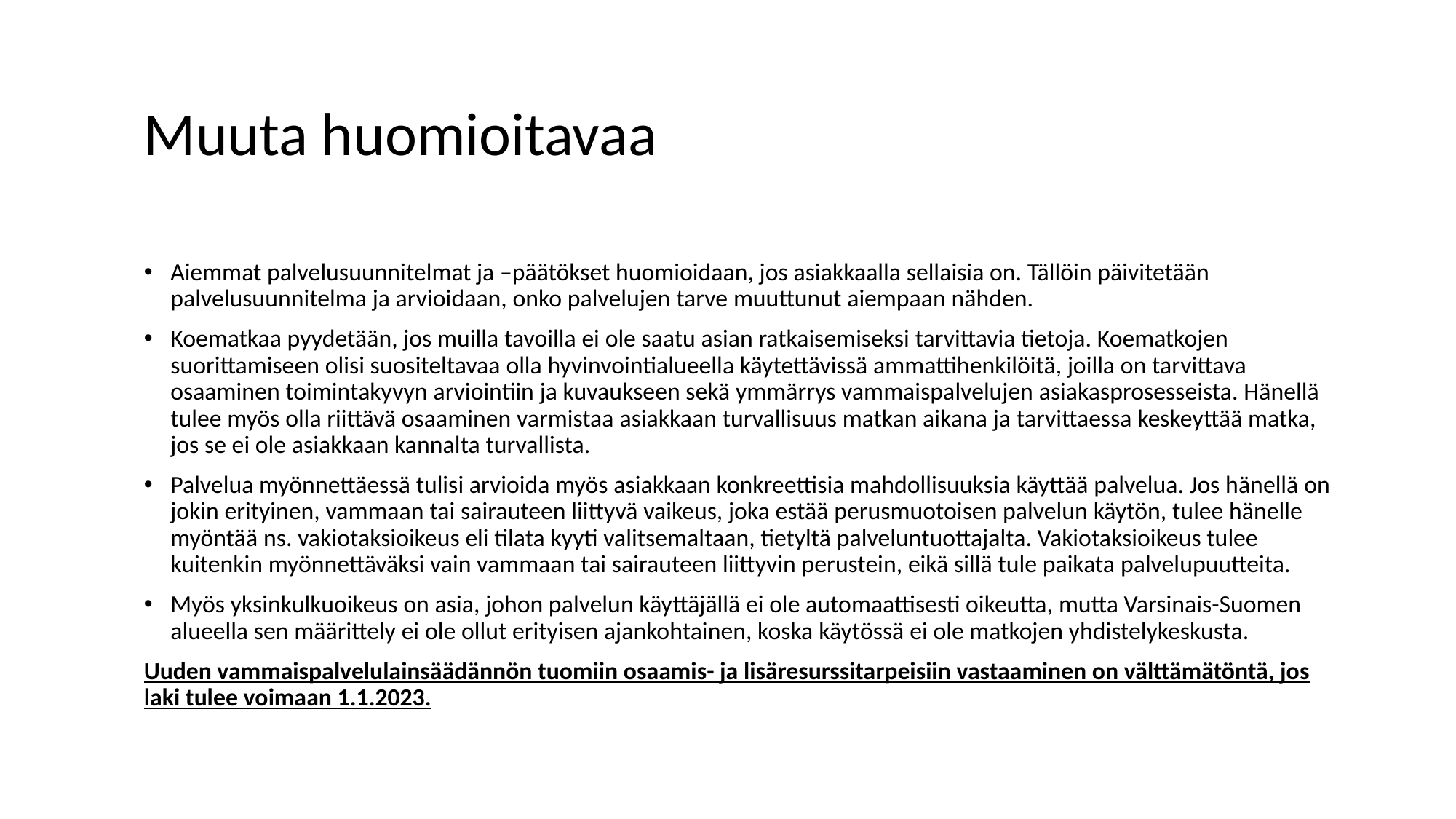

# Muuta huomioitavaa
Aiemmat palvelusuunnitelmat ja –päätökset huomioidaan, jos asiakkaalla sellaisia on. Tällöin päivitetään palvelusuunnitelma ja arvioidaan, onko palvelujen tarve muuttunut aiempaan nähden.
Koematkaa pyydetään, jos muilla tavoilla ei ole saatu asian ratkaisemiseksi tarvittavia tietoja. Koematkojen suorittamiseen olisi suositeltavaa olla hyvinvointialueella käytettävissä ammattihenkilöitä, joilla on tarvittava osaaminen toimintakyvyn arviointiin ja kuvaukseen sekä ymmärrys vammaispalvelujen asiakasprosesseista. Hänellä tulee myös olla riittävä osaaminen varmistaa asiakkaan turvallisuus matkan aikana ja tarvittaessa keskeyttää matka, jos se ei ole asiakkaan kannalta turvallista.
Palvelua myönnettäessä tulisi arvioida myös asiakkaan konkreettisia mahdollisuuksia käyttää palvelua. Jos hänellä on jokin erityinen, vammaan tai sairauteen liittyvä vaikeus, joka estää perusmuotoisen palvelun käytön, tulee hänelle myöntää ns. vakiotaksioikeus eli tilata kyyti valitsemaltaan, tietyltä palveluntuottajalta. Vakiotaksioikeus tulee kuitenkin myönnettäväksi vain vammaan tai sairauteen liittyvin perustein, eikä sillä tule paikata palvelupuutteita.
Myös yksinkulkuoikeus on asia, johon palvelun käyttäjällä ei ole automaattisesti oikeutta, mutta Varsinais-Suomen alueella sen määrittely ei ole ollut erityisen ajankohtainen, koska käytössä ei ole matkojen yhdistelykeskusta.
Uuden vammaispalvelulainsäädännön tuomiin osaamis- ja lisäresurssitarpeisiin vastaaminen on välttämätöntä, jos laki tulee voimaan 1.1.2023.